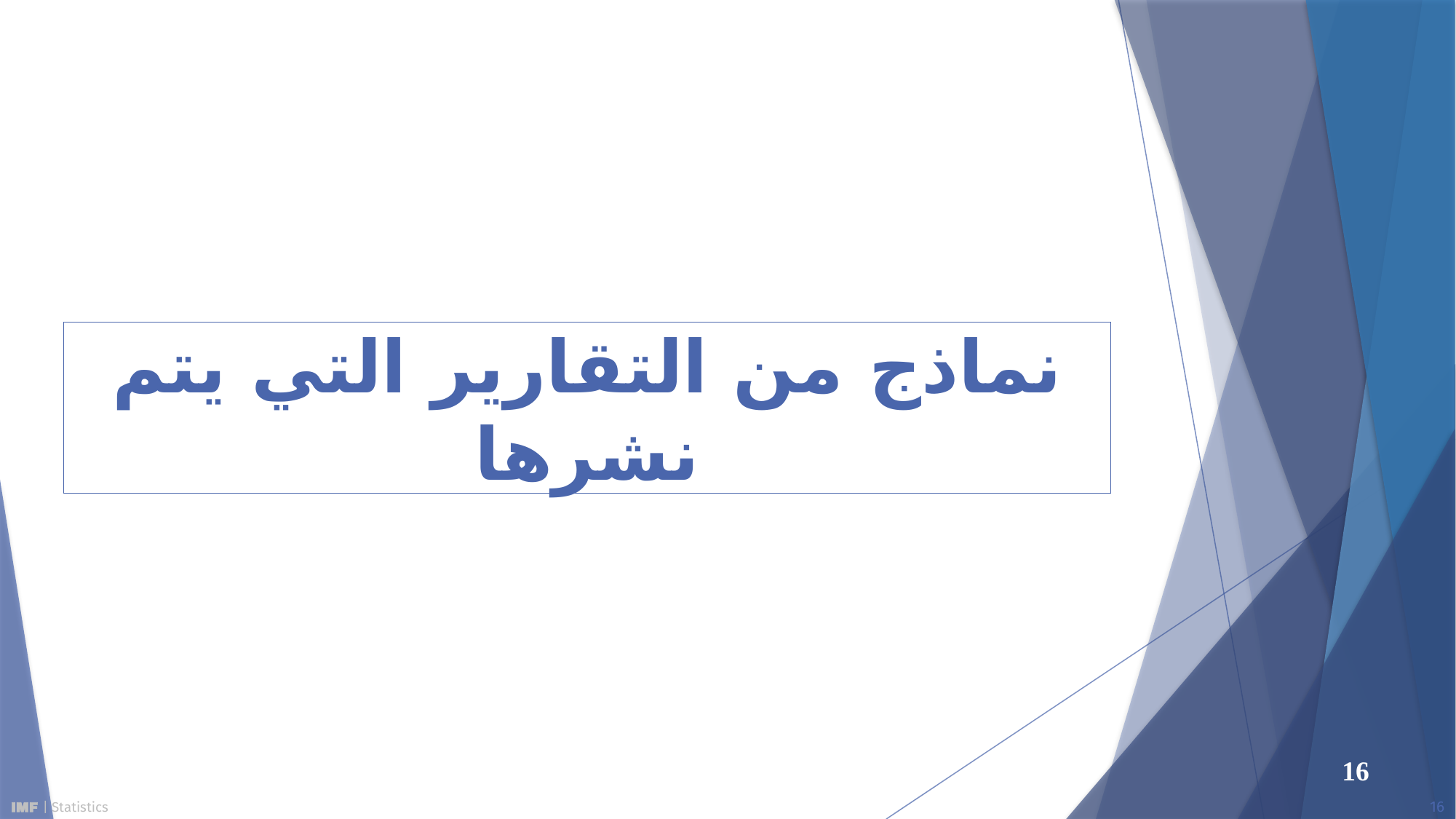

# نماذج من التقارير التي يتم نشرها
16